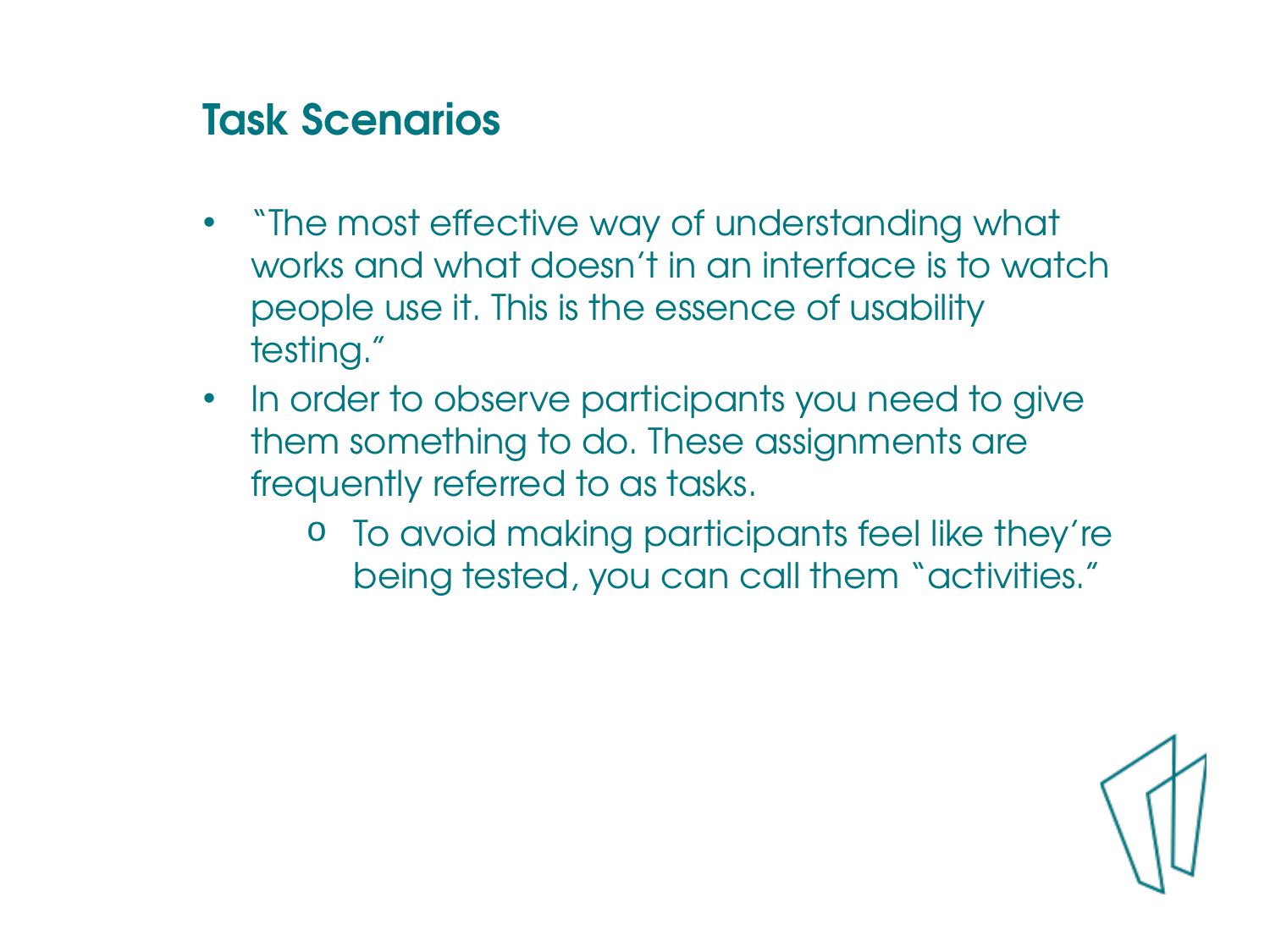

Task Scenarios

“The most effective way of understanding what works and what doesn’t in an interface is to watch people use it. This is the essence of usability testing.”
In order to observe participants you need to give them something to do. These assignments are frequently referred to as tasks.
To avoid making participants feel like they’re being tested, you can call them “activities.”